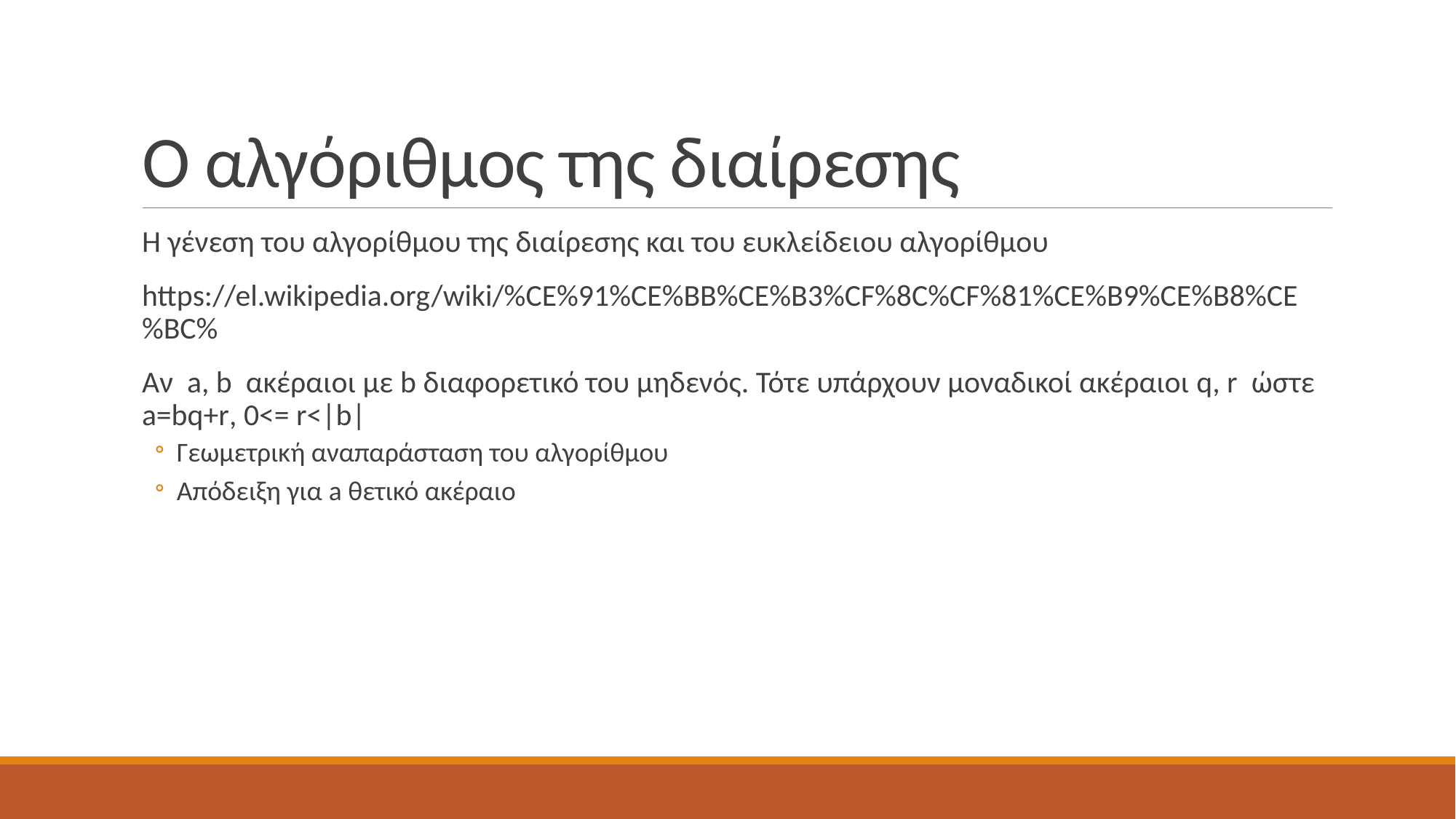

# Ο αλγόριθμος της διαίρεσης
Η γένεση του αλγορίθμου της διαίρεσης και του ευκλείδειου αλγορίθμου
https://el.wikipedia.org/wiki/%CE%91%CE%BB%CE%B3%CF%8C%CF%81%CE%B9%CE%B8%CE%BC%
Aν  a, b  ακέραιοι με b διαφορετικό του μηδενός. Τότε υπάρχουν μοναδικοί ακέραιοι q, r  ώστε a=bq+r, 0<= r<|b|
Γεωμετρική αναπαράσταση του αλγορίθμου
Απόδειξη για a θετικό ακέραιο